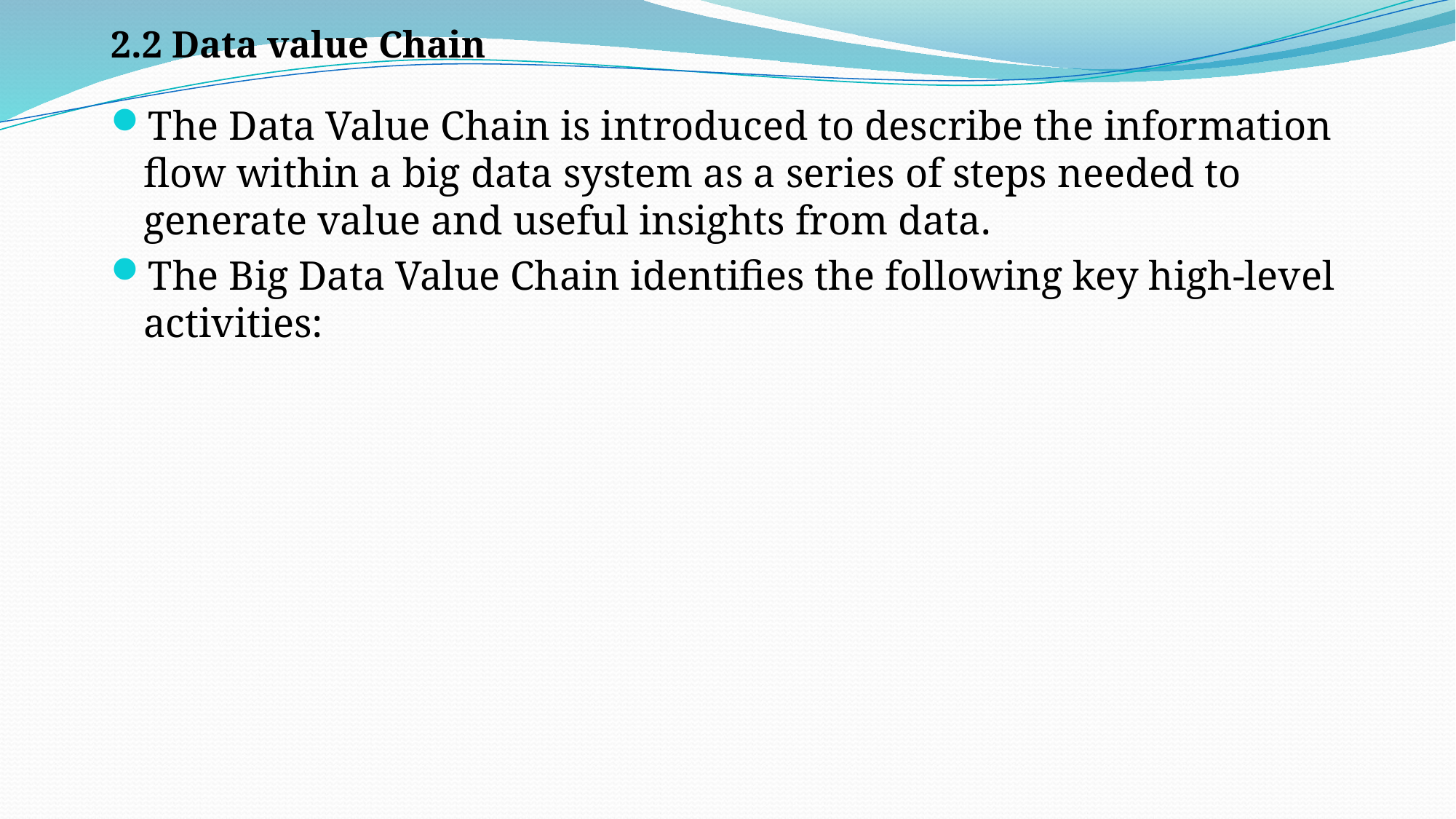

2.2 Data value Chain
The Data Value Chain is introduced to describe the information flow within a big data system as a series of steps needed to generate value and useful insights from data.
The Big Data Value Chain identifies the following key high-level activities: